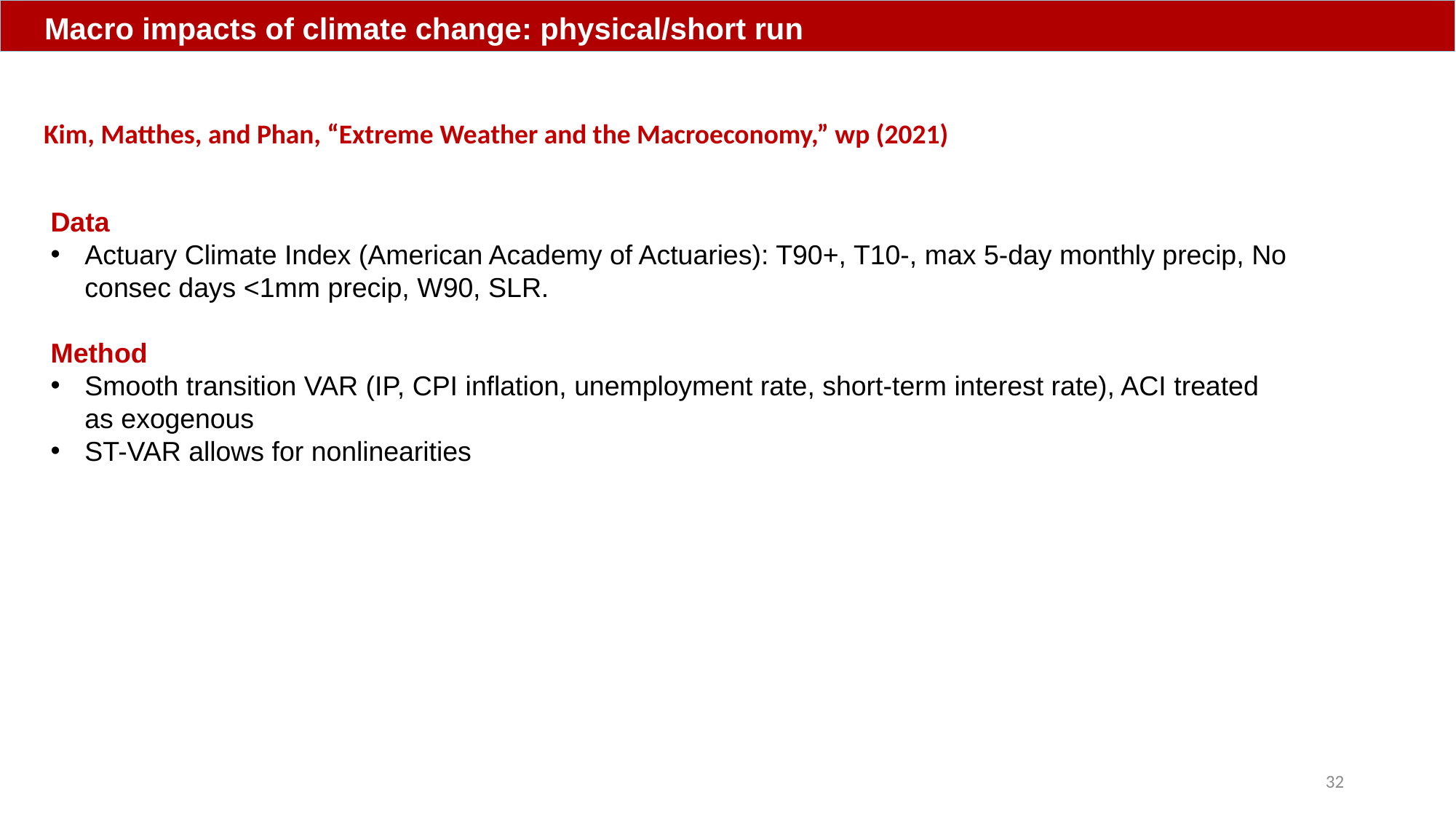

Macro impacts of climate change: physical/short run
Kim, Matthes, and Phan, “Extreme Weather and the Macroeconomy,” wp (2021)
Data
Actuary Climate Index (American Academy of Actuaries): T90+, T10-, max 5-day monthly precip, No consec days <1mm precip, W90, SLR.

Method
Smooth transition VAR (IP, CPI inflation, unemployment rate, short-term interest rate), ACI treated as exogenous
ST-VAR allows for nonlinearities

32